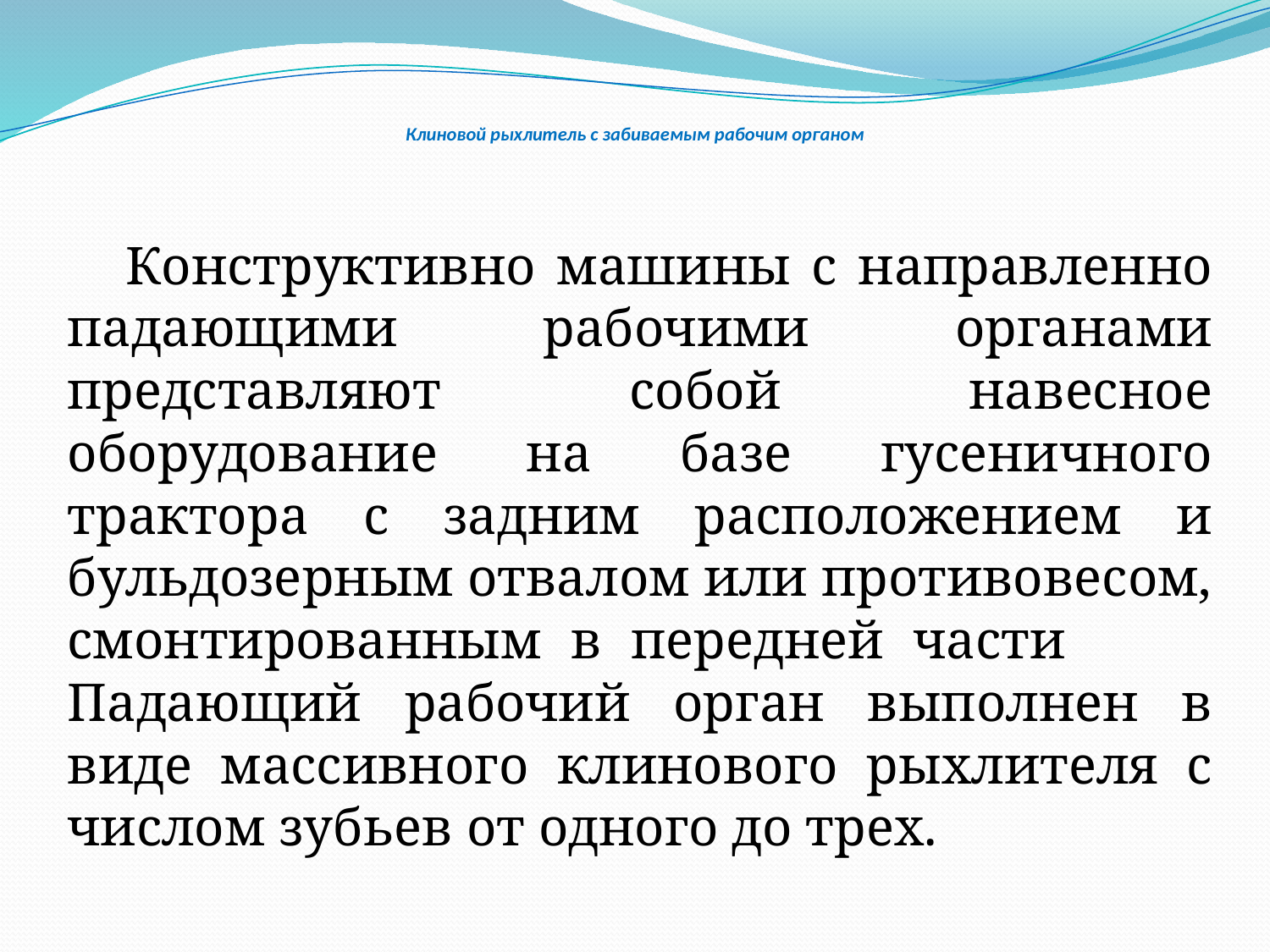

# Клиновой рыхлитель с забиваемым рабочим органом
   Конструктивно машины с направленно падающими рабочими органами представляют собой навесное оборудование на базе гусеничного трактора с задним расположением и бульдозерным отвалом или противовесом, смонтированным в передней части      Падающий рабочий орган выполнен в виде массивного клинового рыхлителя с числом зубьев от одного до трех.